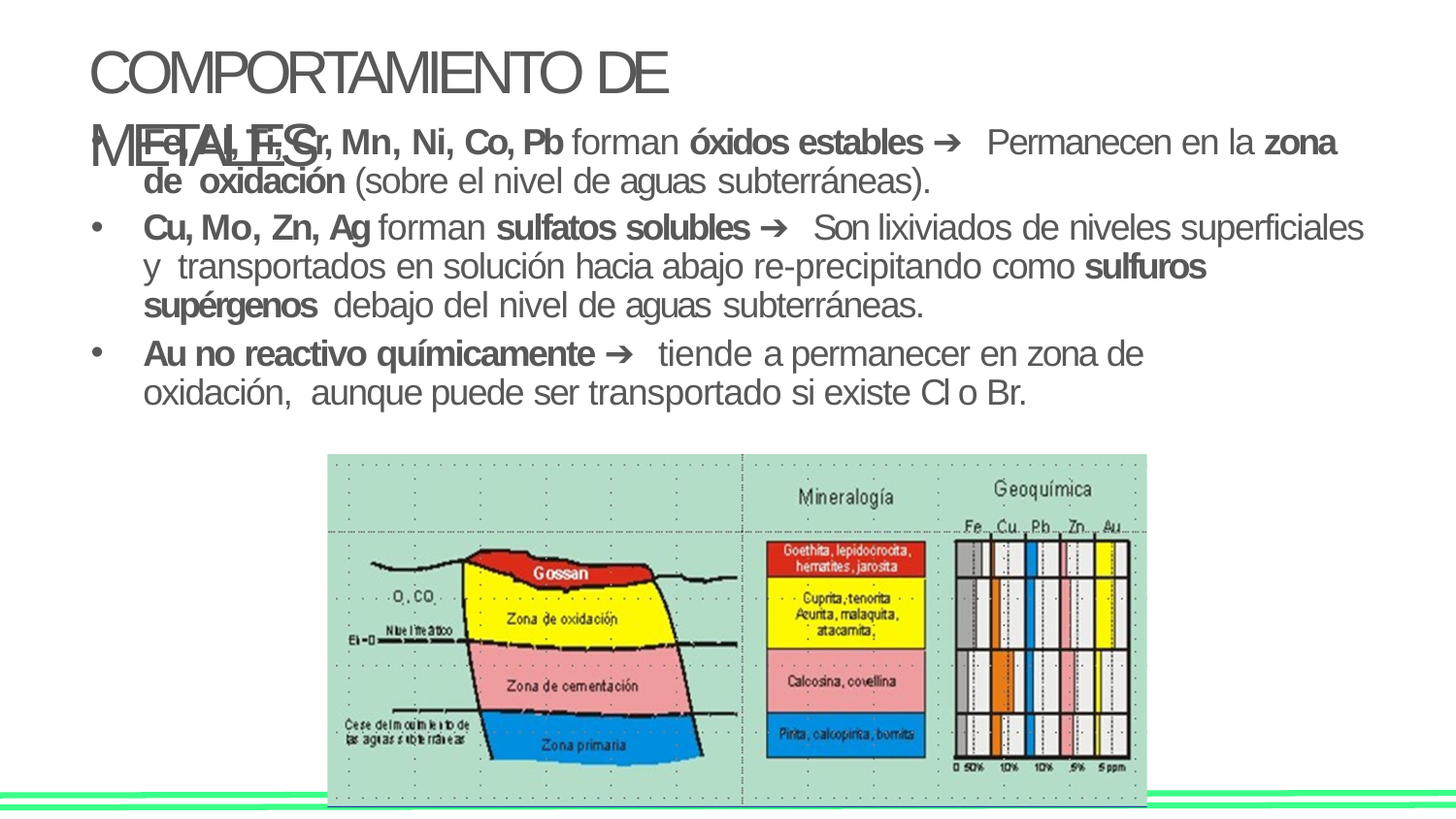

# COMPORTAMIENTO DE METALES
Fe, Al, Ti, Cr, Mn, Ni, Co, Pb forman óxidos estables ➔ Permanecen en la zona de  oxidación (sobre el nivel de aguas subterráneas).
Cu, Mo, Zn, Ag forman sulfatos solubles ➔ Son lixiviados de niveles superficiales y  transportados en solución hacia abajo re-precipitando como sulfuros supérgenos  debajo del nivel de aguas subterráneas.
Au no reactivo químicamente ➔ tiende a permanecer en zona de oxidación,  aunque puede ser transportado si existe Cl o Br.